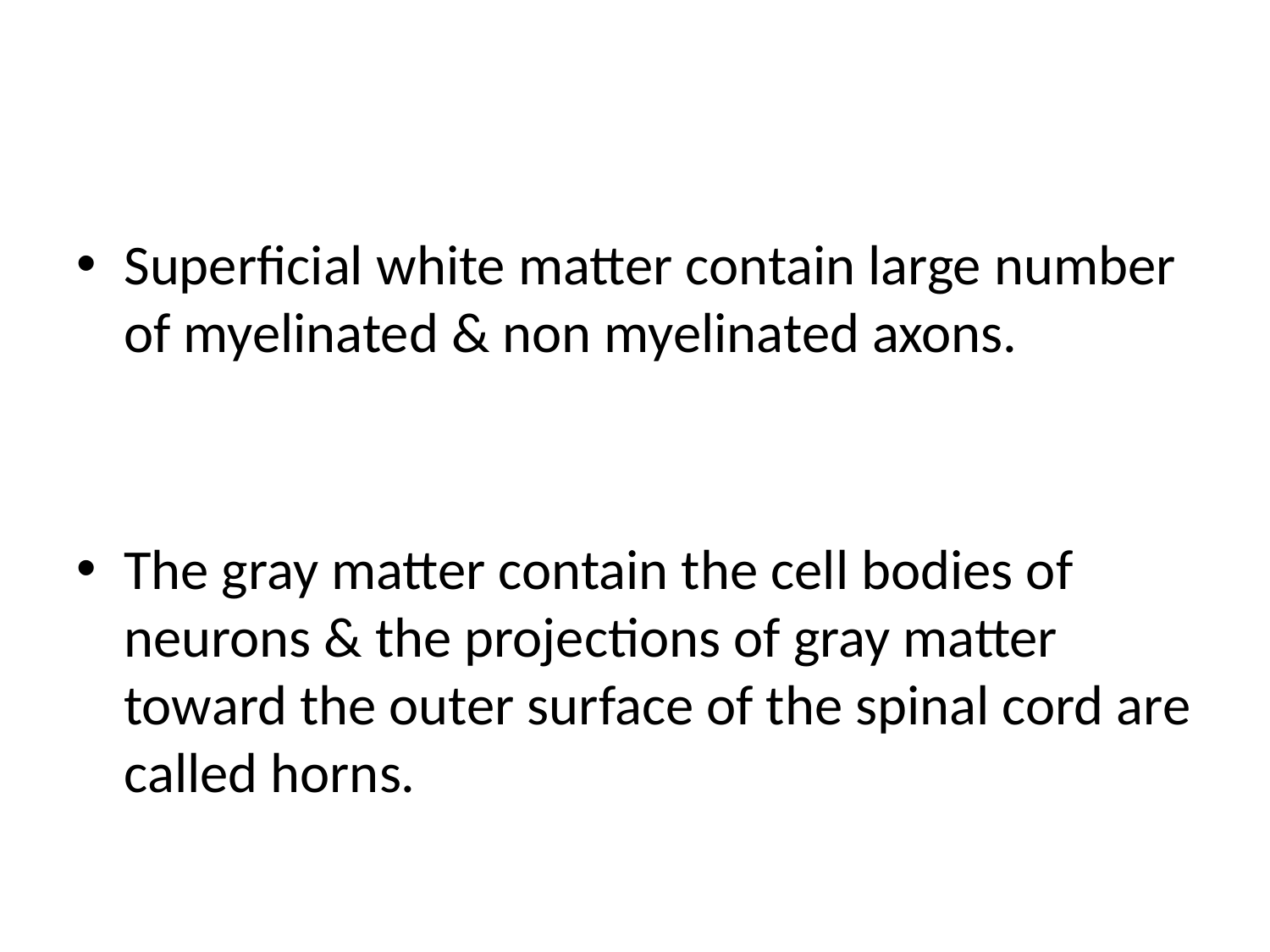

#
Superficial white matter contain large number of myelinated & non myelinated axons.

The gray matter contain the cell bodies of neurons & the projections of gray matter toward the outer surface of the spinal cord are called horns.